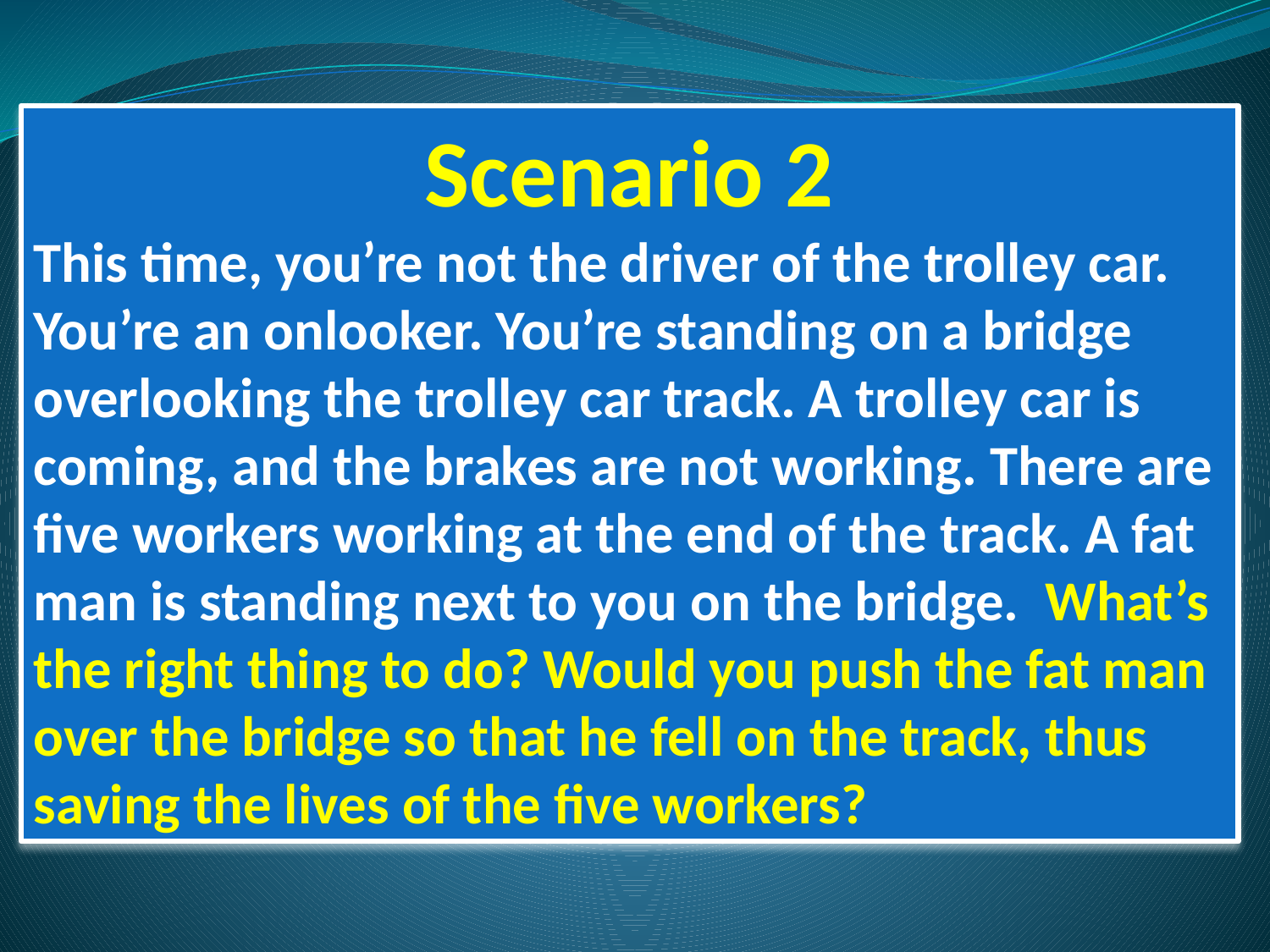

Scenario 2
This time, you’re not the driver of the trolley car. You’re an onlooker. You’re standing on a bridge overlooking the trolley car track. A trolley car is coming, and the brakes are not working. There are five workers working at the end of the track. A fat man is standing next to you on the bridge.  What’s the right thing to do? Would you push the fat man over the bridge so that he fell on the track, thus saving the lives of the five workers?